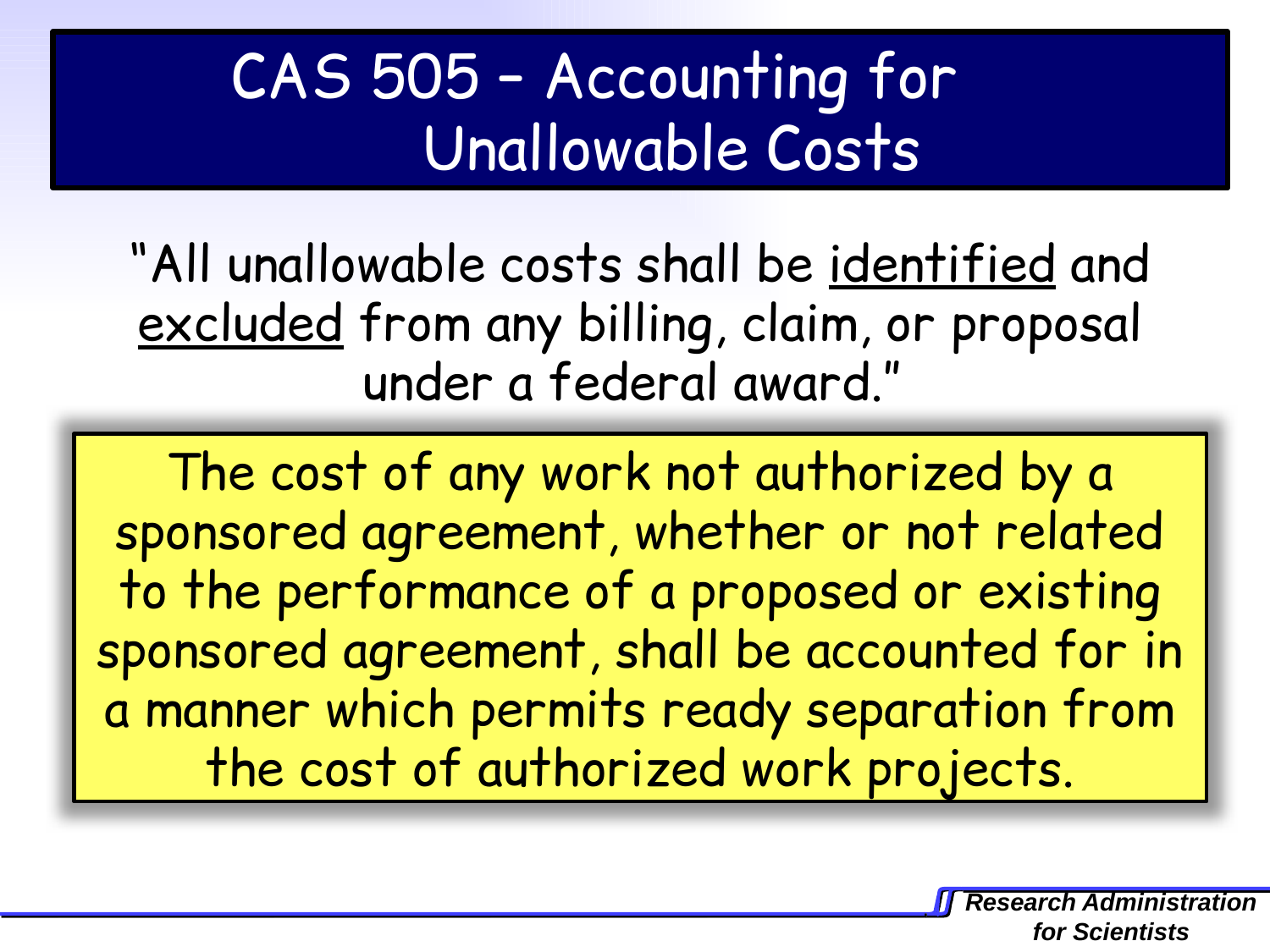

CAS 505 – Accounting for      Unallowable Costs
“All unallowable costs shall be identified and excluded from any billing, claim, or proposal under a federal award.”

The cost of any work not authorized by a sponsored agreement, whether or not related to the performance of a proposed or existing sponsored agreement, shall be accounted for in a manner which permits ready separation from the cost of authorized work projects.